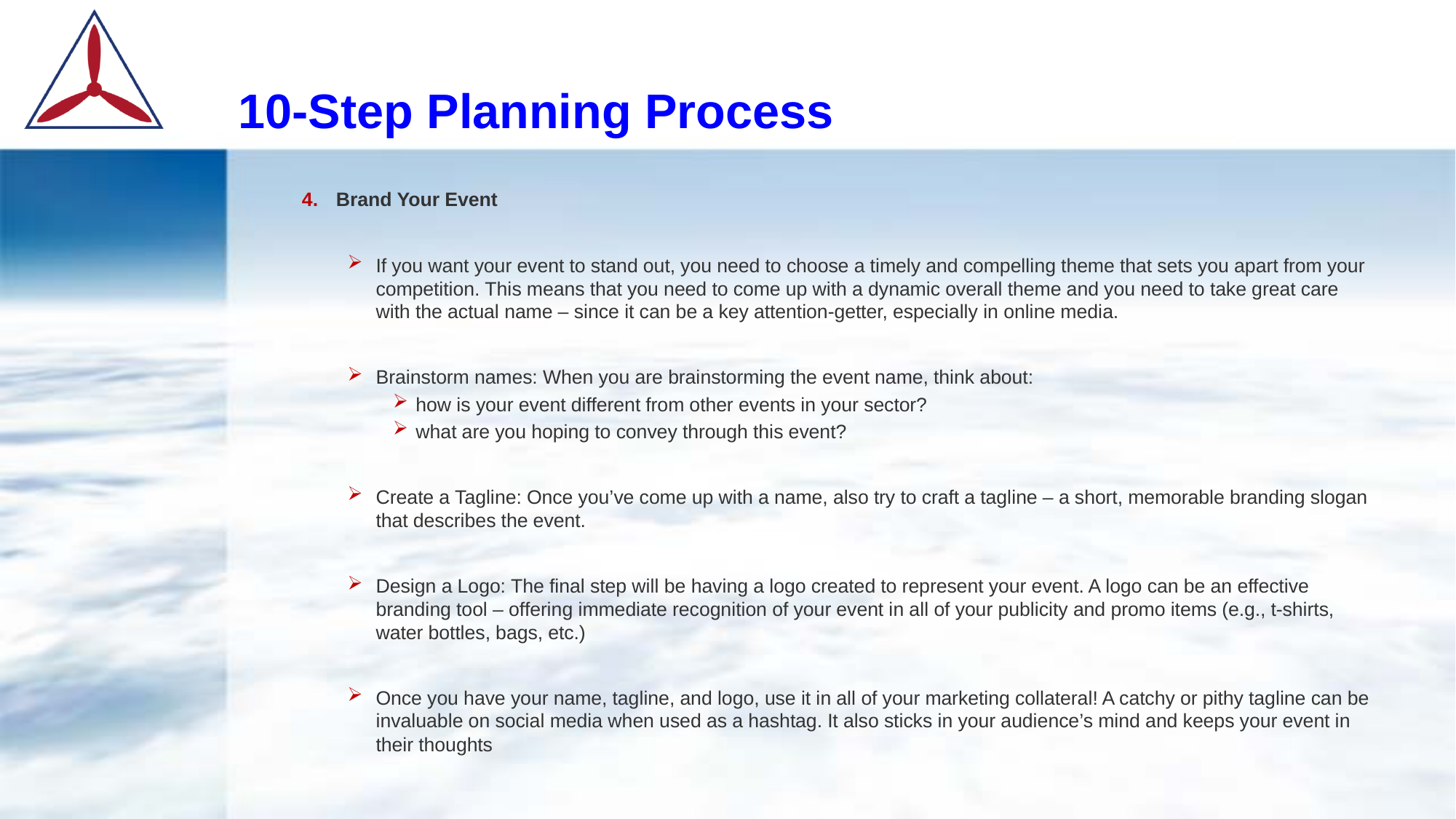

# 10-Step Planning Process
Brand Your Event

If you want your event to stand out, you need to choose a timely and compelling theme that sets you apart from your competition. This means that you need to come up with a dynamic overall theme and you need to take great care with the actual name – since it can be a key attention-getter, especially in online media.

Brainstorm names: When you are brainstorming the event name, think about:
how is your event different from other events in your sector?
what are you hoping to convey through this event?

Create a Tagline: Once you’ve come up with a name, also try to craft a tagline – a short, memorable branding slogan that describes the event.

Design a Logo: The final step will be having a logo created to represent your event. A logo can be an effective branding tool – offering immediate recognition of your event in all of your publicity and promo items (e.g., t-shirts, water bottles, bags, etc.)

Once you have your name, tagline, and logo, use it in all of your marketing collateral! A catchy or pithy tagline can be invaluable on social media when used as a hashtag. It also sticks in your audience’s mind and keeps your event in their thoughts